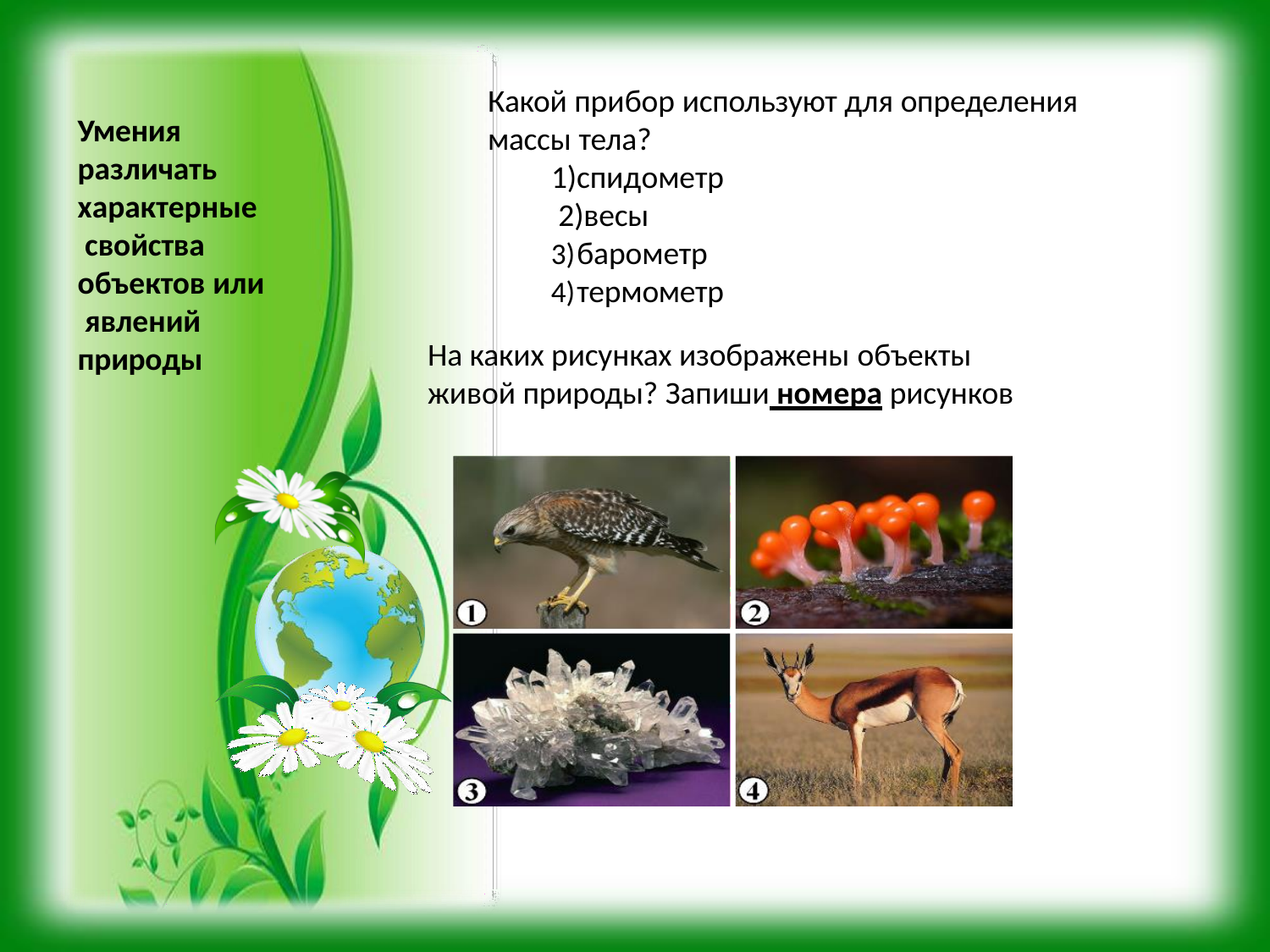

Какой прибор используют для определения  массы тела?
1)спидометр  2)весы
барометр
термометр
Умения  различать
характерные  свойства
объектов или  явлений  природы
На каких рисунках изображены объекты
живой природы? Запиши номера рисунков